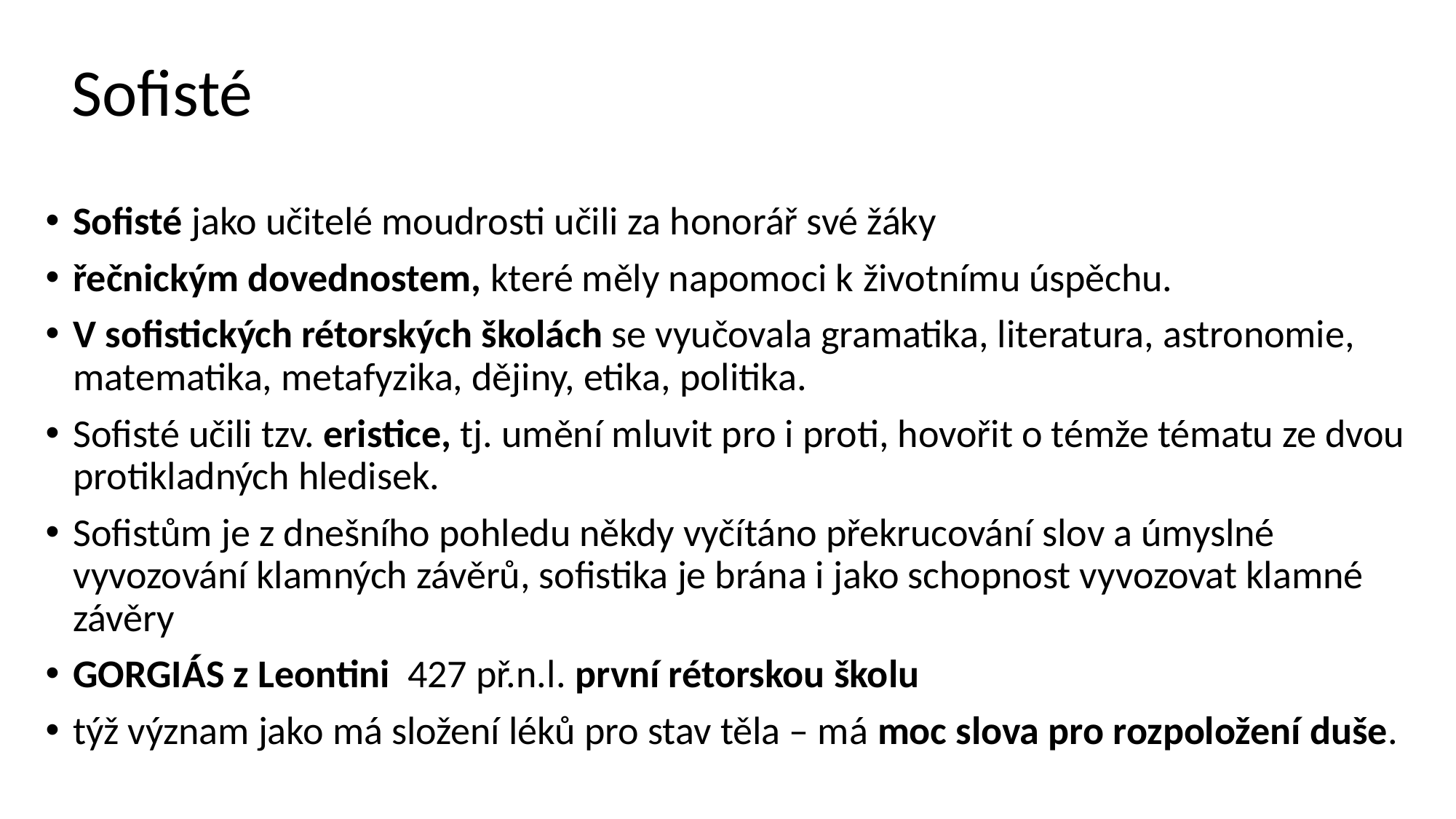

# Sofisté
Sofisté jako učitelé moudrosti učili za honorář své žáky
řečnickým dovednostem, které měly napomoci k životnímu úspěchu.
V sofistických rétorských školách se vyučovala gramatika, literatura, astronomie, matematika, metafyzika, dějiny, etika, politika.
Sofisté učili tzv. eristice, tj. umění mluvit pro i proti, hovořit o témže tématu ze dvou protikladných hledisek.
Sofistům je z dnešního pohledu někdy vyčítáno překrucování slov a úmyslné vyvozování klamných závěrů, sofistika je brána i jako schopnost vyvozovat klamné závěry
GORGIÁS z Leontini  427 př.n.l. první rétorskou školu
týž význam jako má složení léků pro stav těla – má moc slova pro rozpoložení duše.